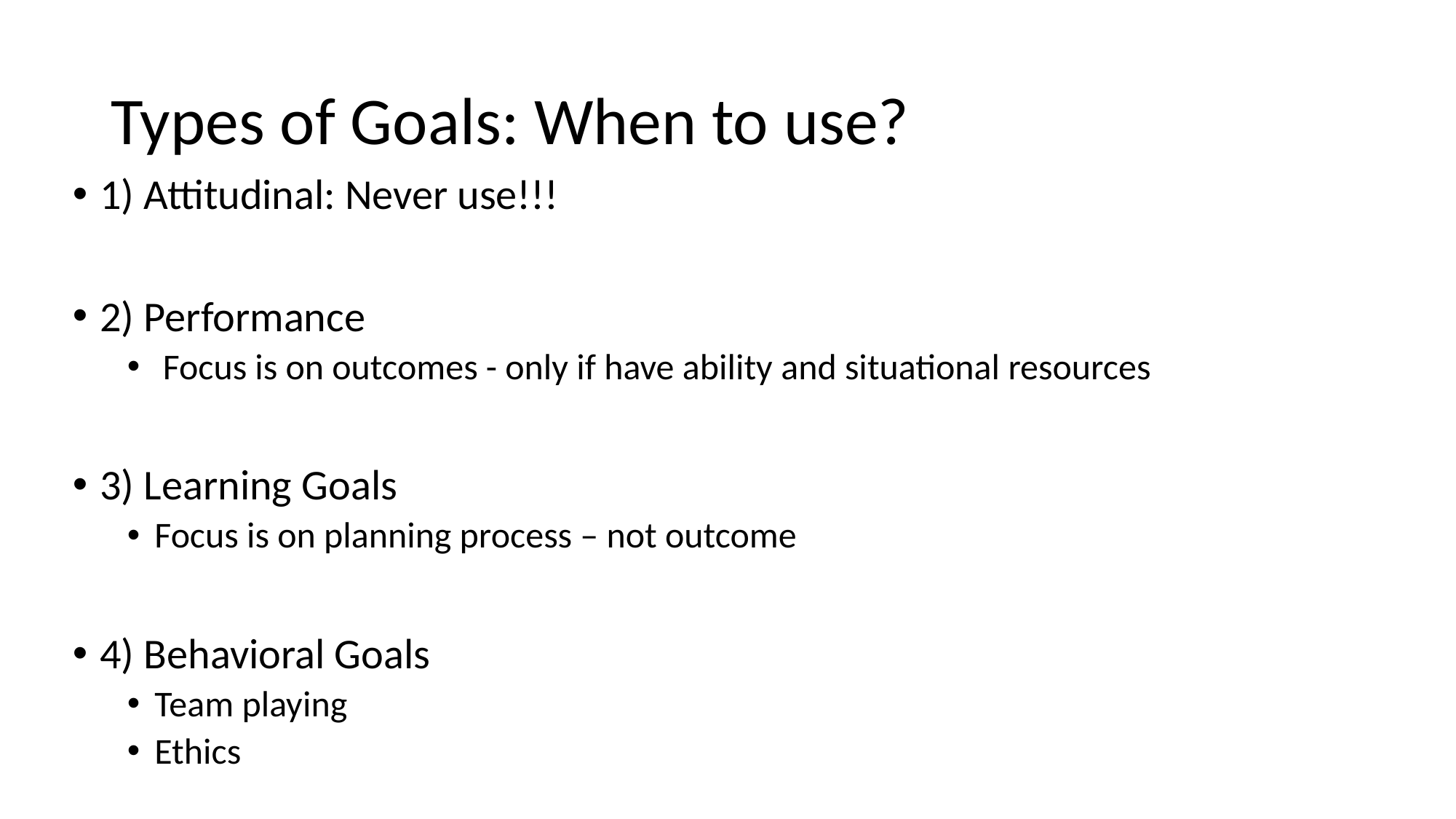

# Types of Goals: When to use?
1) Attitudinal: Never use!!!

2) Performance
 Focus is on outcomes - only if have ability and situational resources

3) Learning Goals
Focus is on planning process – not outcome

4) Behavioral Goals
Team playing
Ethics